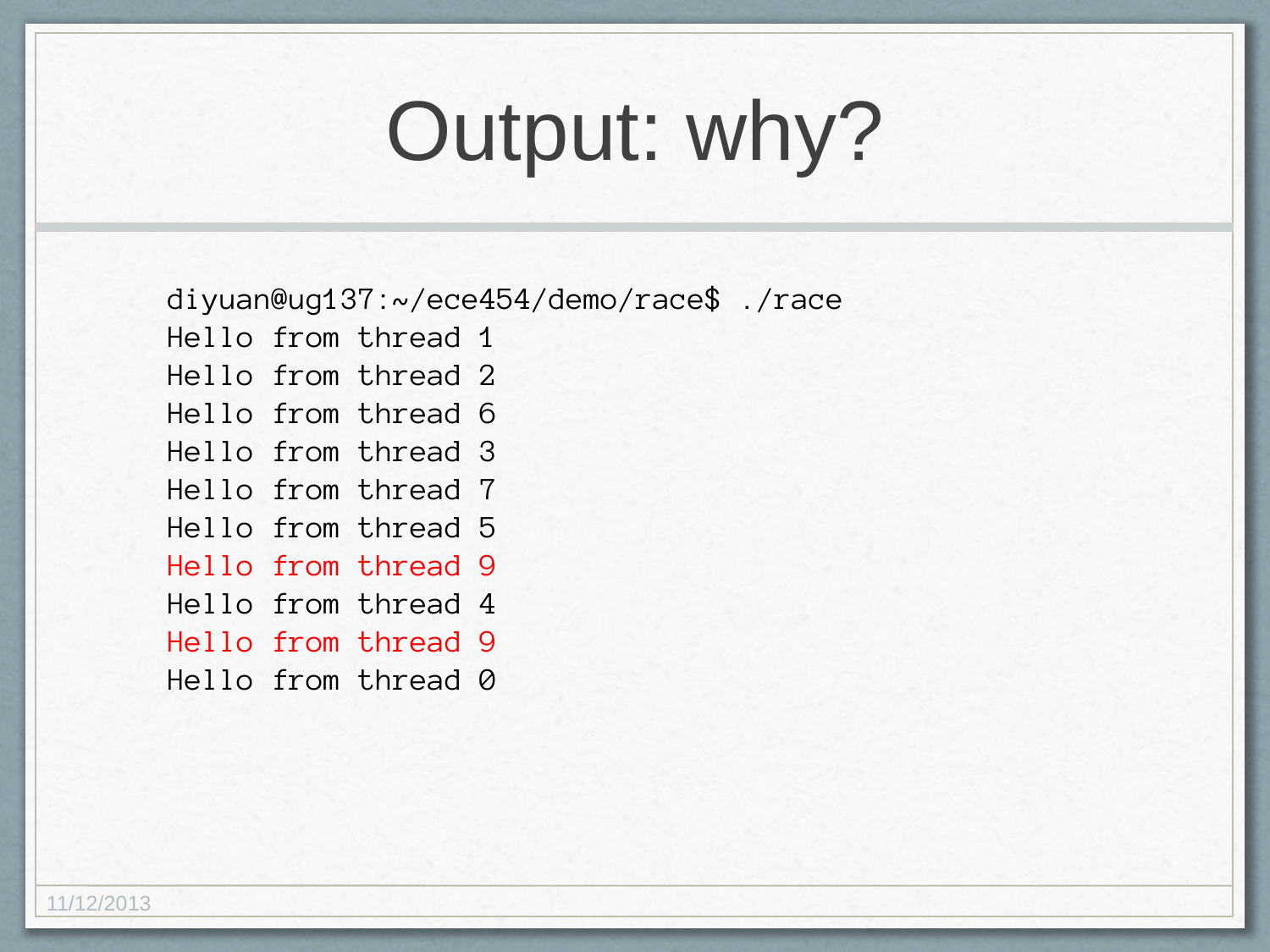

# Output: why?
diyuan@ug137:~/ece454/demo/race$ ./race
Hello from thread 1
Hello from thread 2
Hello from thread 6
Hello from thread 3
Hello from thread 7
Hello from thread 5
Hello from thread 9
Hello from thread 4
Hello from thread 9
Hello from thread 0
11/12/2013